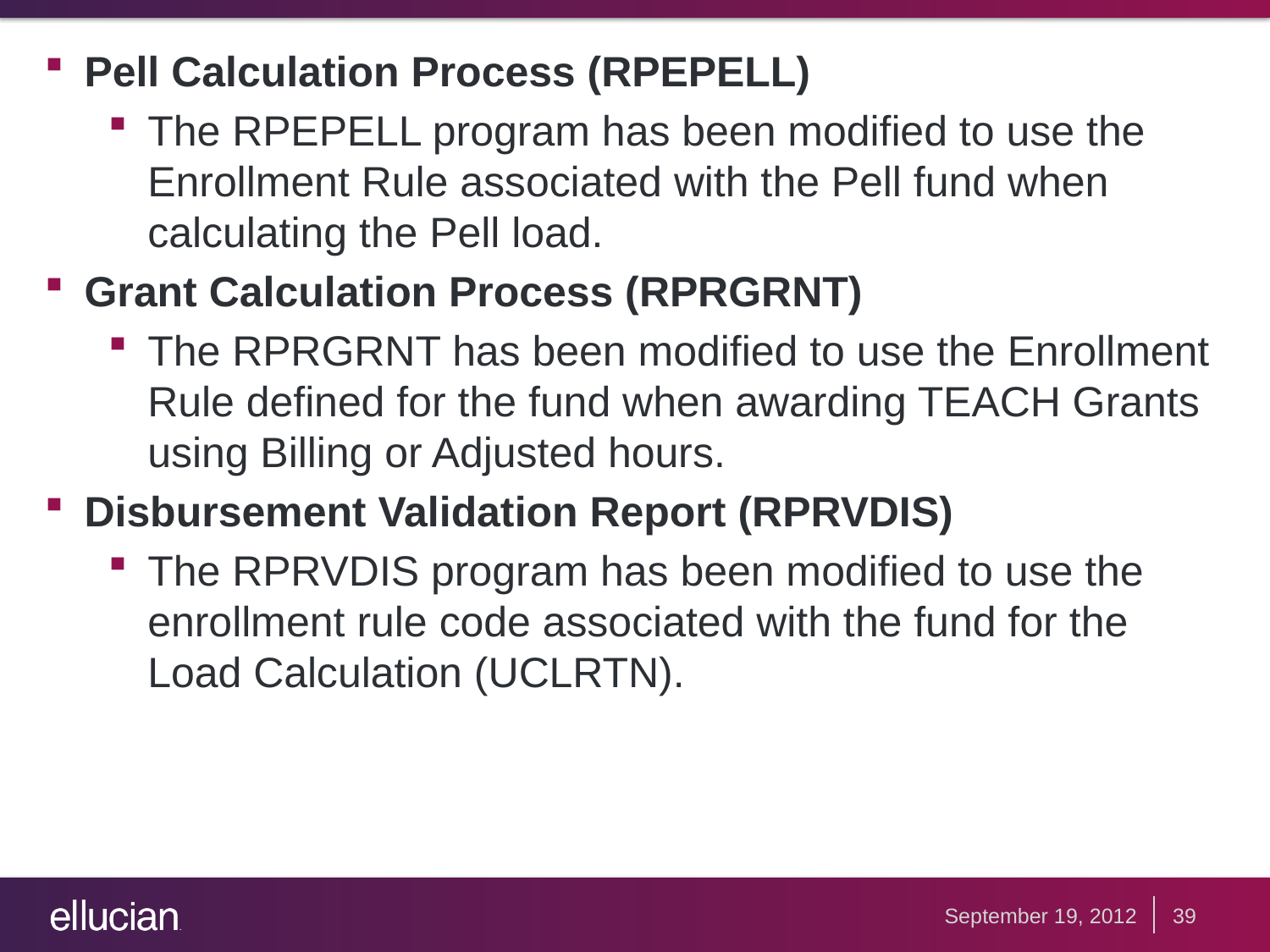

Pell Calculation Process (RPEPELL)
The RPEPELL program has been modified to use the Enrollment Rule associated with the Pell fund when calculating the Pell load.
Grant Calculation Process (RPRGRNT)
The RPRGRNT has been modified to use the Enrollment Rule defined for the fund when awarding TEACH Grants using Billing or Adjusted hours.
Disbursement Validation Report (RPRVDIS)
The RPRVDIS program has been modified to use the enrollment rule code associated with the fund for the Load Calculation (UCLRTN).

September 19, 2012
39